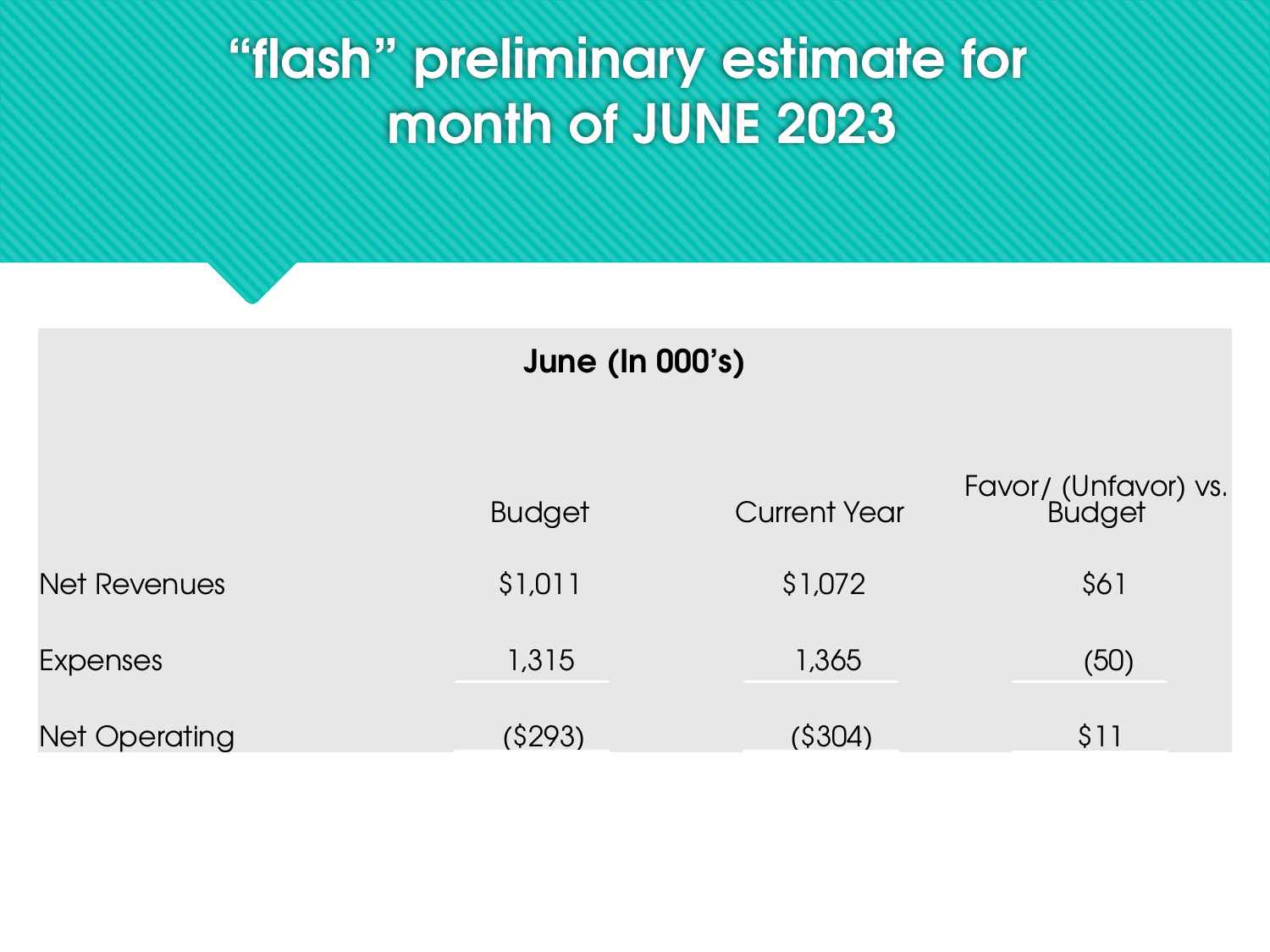

# “flash” preliminary estimate for month of JUNE 2023
| June (In 000’s) |  |  |  |
| --- | --- | --- | --- |
|  | Budget | Current Year | Favor/ (Unfavor) vs. Budget |
|  |  |  |  |
|  |  |  |  |
| Net Revenues | $1,011 | $1,072 | $61 |
| Expenses | 1,315 | 1,365 | (50) |
| Net Operating | ($293) | ($304) | $11 |